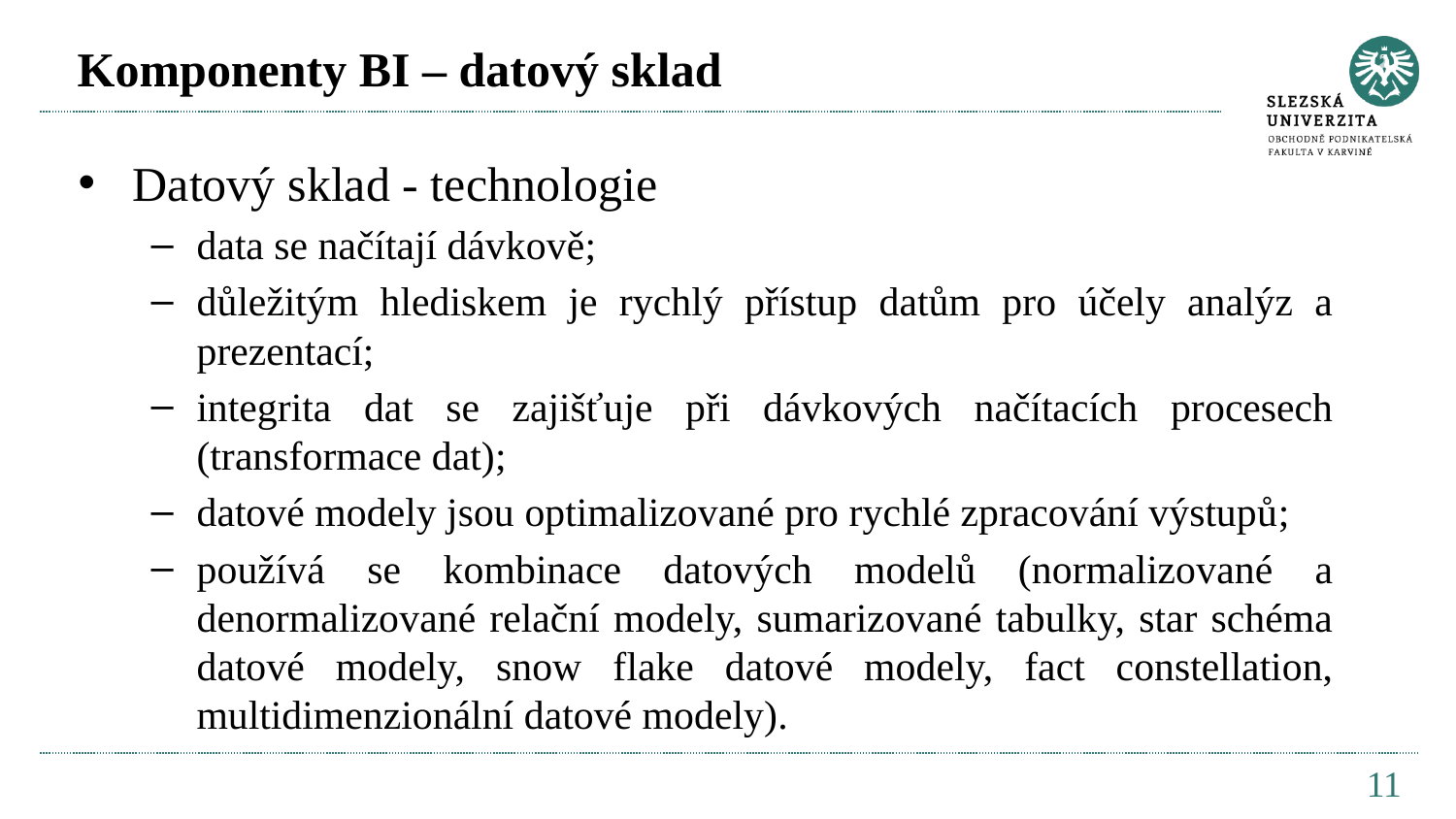

# Komponenty BI – datový sklad
Datový sklad - technologie
data se načítají dávkově;
důležitým hlediskem je rychlý přístup datům pro účely analýz a prezentací;
integrita dat se zajišťuje při dávkových načítacích procesech (transformace dat);
datové modely jsou optimalizované pro rychlé zpracování výstupů;
používá se kombinace datových modelů (normalizované a denormalizované relační modely, sumarizované tabulky, star schéma datové modely, snow flake datové modely, fact constellation, multidimenzionální datové modely).

11